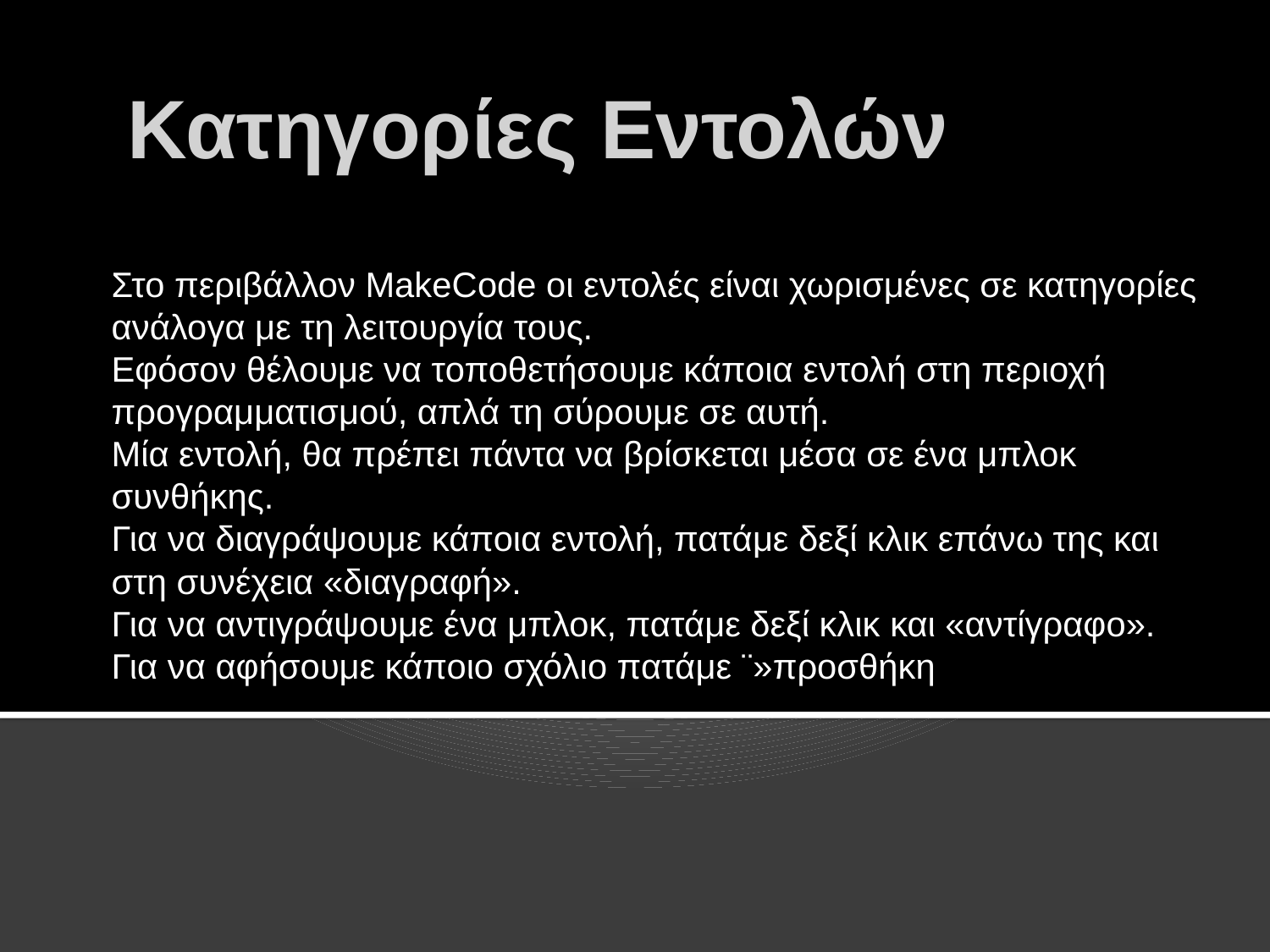

# Κατηγορίες Εντολών
Στο περιβάλλον MakeCode οι εντολές είναι χωρισμένες σε κατηγορίες
ανάλογα με τη λειτουργία τους.
Εφόσον θέλουμε να τοποθετήσουμε κάποια εντολή στη περιοχή
προγραμματισμού, απλά τη σύρουμε σε αυτή.
Μία εντολή, θα πρέπει πάντα να βρίσκεται μέσα σε ένα μπλοκ συνθήκης.
Για να διαγράψουμε κάποια εντολή, πατάμε δεξί κλικ επάνω της και στη συνέχεια «διαγραφή».
Για να αντιγράψουμε ένα μπλοκ, πατάμε δεξί κλικ και «αντίγραφο».
Για να αφήσουμε κάποιο σχόλιο πατάμε ¨»προσθήκη